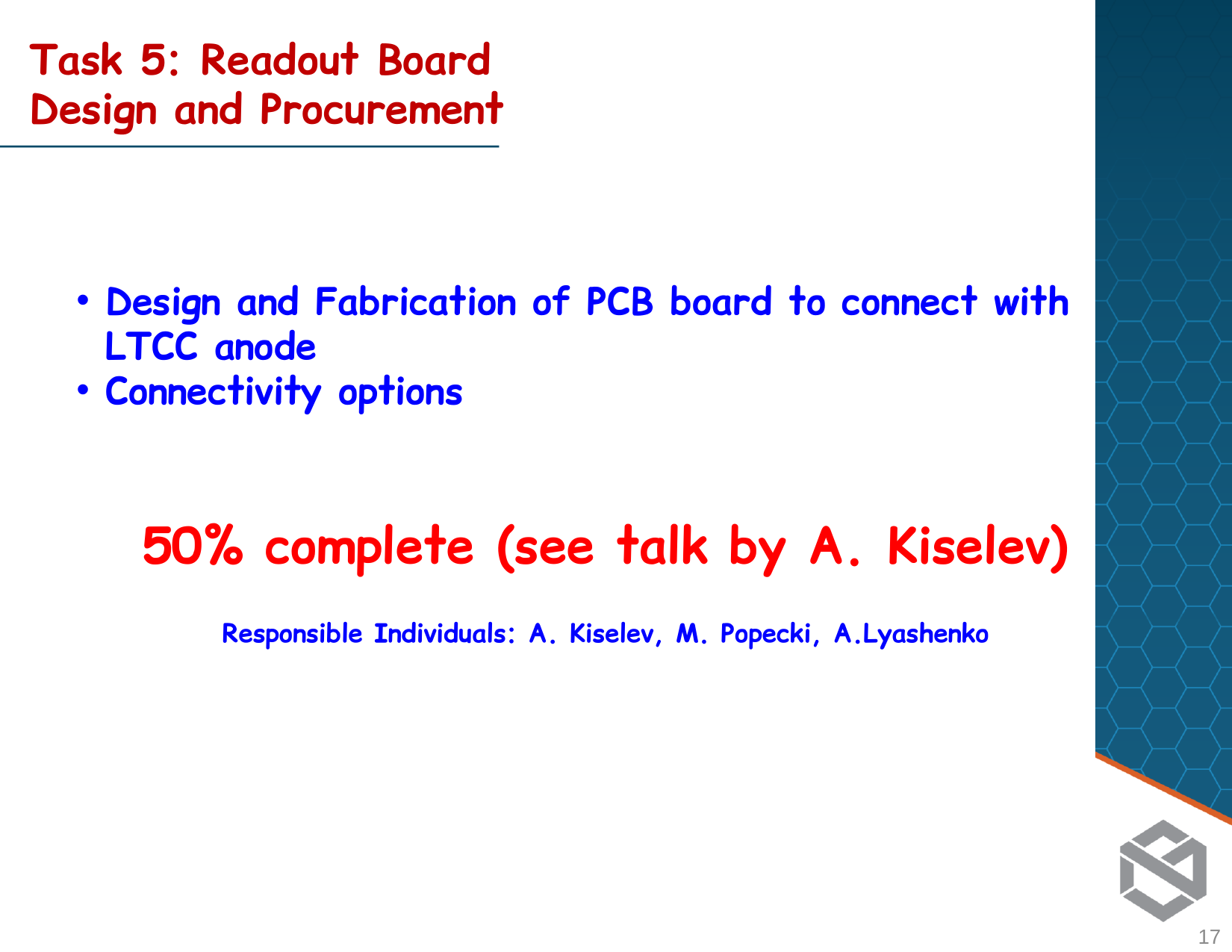

Task 5: Readout Board Design and Procurement
Design and Fabrication of PCB board to connect with LTCC anode
Connectivity options
50% complete (see talk by A. Kiselev)
Responsible Individuals: A. Kiselev, M. Popecki, A.Lyashenko
17